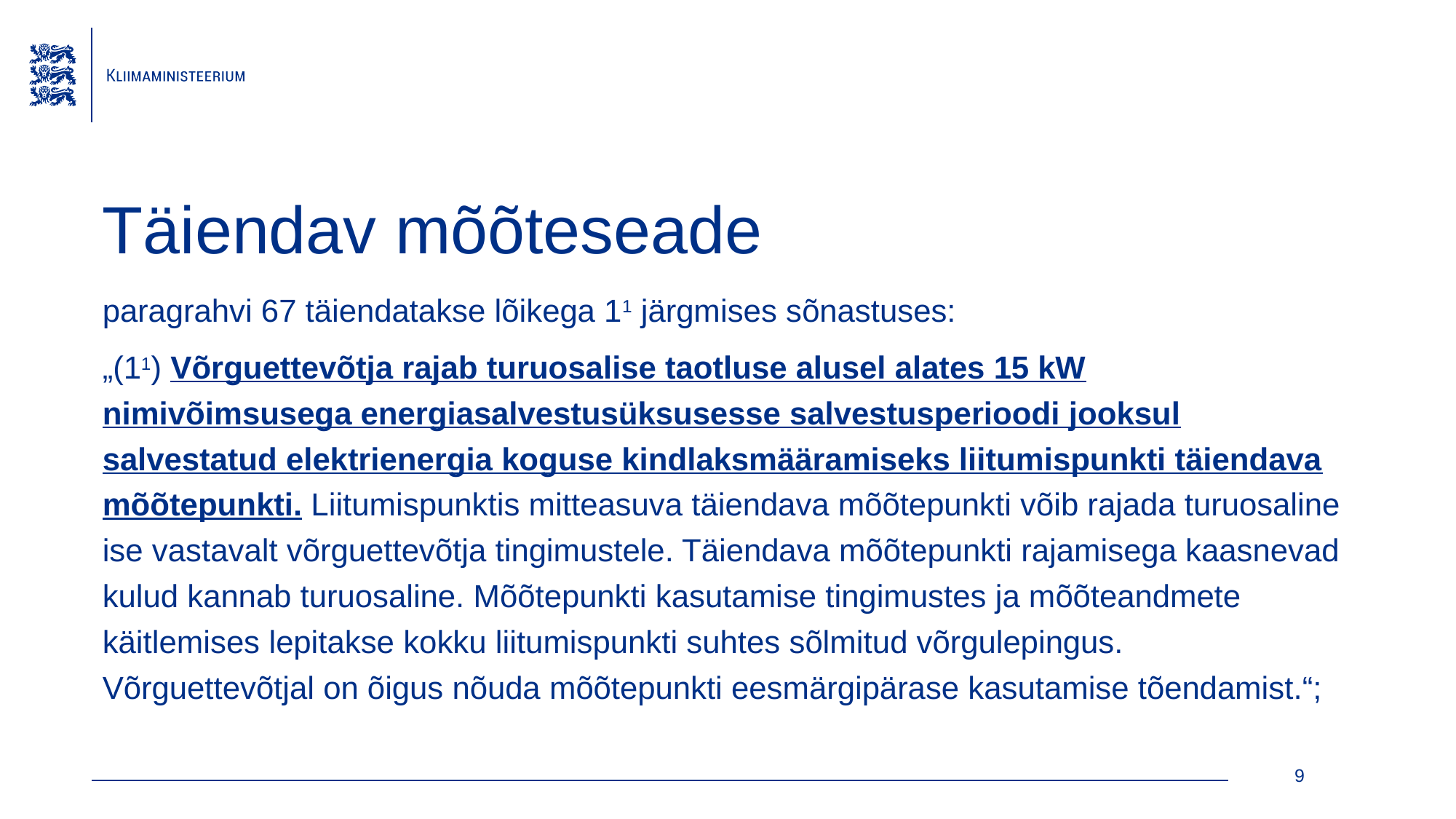

# Täiendav mõõteseade
paragrahvi 67 täiendatakse lõikega 11 järgmises sõnastuses:
„(11) Võrguettevõtja rajab turuosalise taotluse alusel alates 15 kW nimivõimsusega energiasalvestusüksusesse salvestusperioodi jooksul salvestatud elektrienergia koguse kindlaksmääramiseks liitumispunkti täiendava mõõtepunkti. Liitumispunktis mitteasuva täiendava mõõtepunkti võib rajada turuosaline ise vastavalt võrguettevõtja tingimustele. Täiendava mõõtepunkti rajamisega kaasnevad kulud kannab turuosaline. Mõõtepunkti kasutamise tingimustes ja mõõteandmete käitlemises lepitakse kokku liitumispunkti suhtes sõlmitud võrgulepingus. Võrguettevõtjal on õigus nõuda mõõtepunkti eesmärgipärase kasutamise tõendamist.“;

9